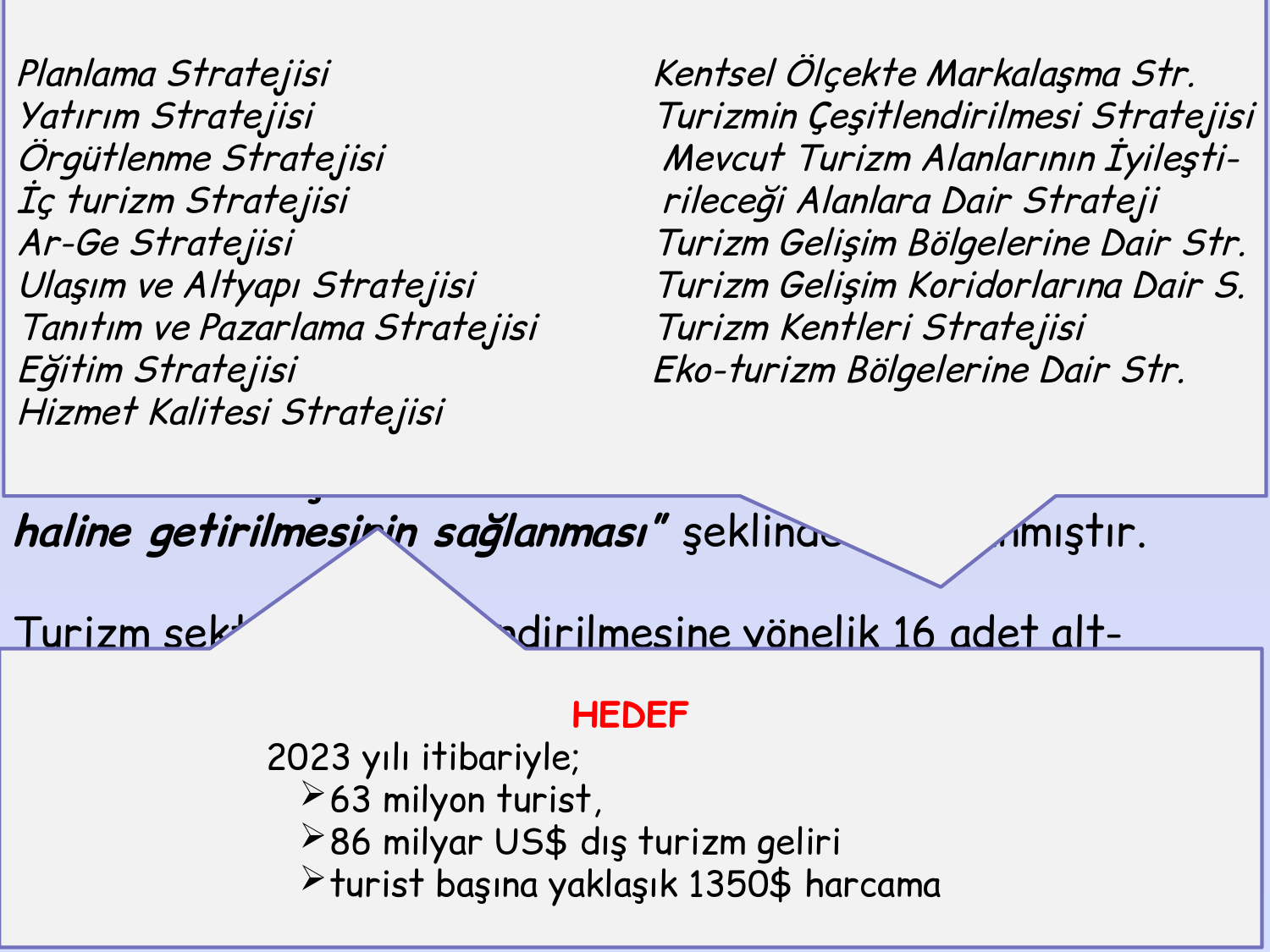

Planlama Stratejisi			Kentsel Ölçekte Markalaşma Str.
Yatırım Stratejisi			Turizmin Çeşitlendirilmesi Stratejisi
Örgütlenme Stratejisi			 Mevcut Turizm Alanlarının İyileşti- İç turizm Stratejisi			 rileceği Alanlara Dair Strateji
Ar-Ge Stratejisi			Turizm Gelişim Bölgelerine Dair Str.
Ulaşım ve Altyapı Stratejisi		Turizm Gelişim Koridorlarına Dair S.
Tanıtım ve Pazarlama Stratejisi	Turizm Kentleri Stratejisi
Eğitim Stratejisi			Eko-turizm Bölgelerine Dair Str.
Hizmet Kalitesi Stratejisi

TÜRKİYE TURİZM STRATEJİSİ (2023)

Türkiye’nin turizm vizyonu “sürdürülebilir turizm yaklaşımı benimsenerek istihdamın artırılmasında ve bölgesel gelişmede turizmin öncü bir sektör konumuna ulaştırılması ve Türkiye’nin 2023 yılına kadar, uluslararası pazarda turist sayısı ve turizm geliri bakımından ilk beş ülke arasında önemli bir varış noktası haline ve uluslararası bir marka haline getirilmesinin sağlanması” şeklinde tanımlanmıştır.

Turizm sektörünün güçlendirilmesine yönelik 16 adet alt-strateji oluşturulmuştur.  Bunların hepsi ya doğrudan (açıkça) ya da dolaylı olarak (zımnen) sürdürülebilir turizm bağlamında hedef ve faaliyetlerin gerçekleştirilmesini öngörmektedir.

HEDEF
2023 yılı itibariyle;
63 milyon turist,
86 milyar US$ dış turizm geliri
turist başına yaklaşık 1350$ harcama